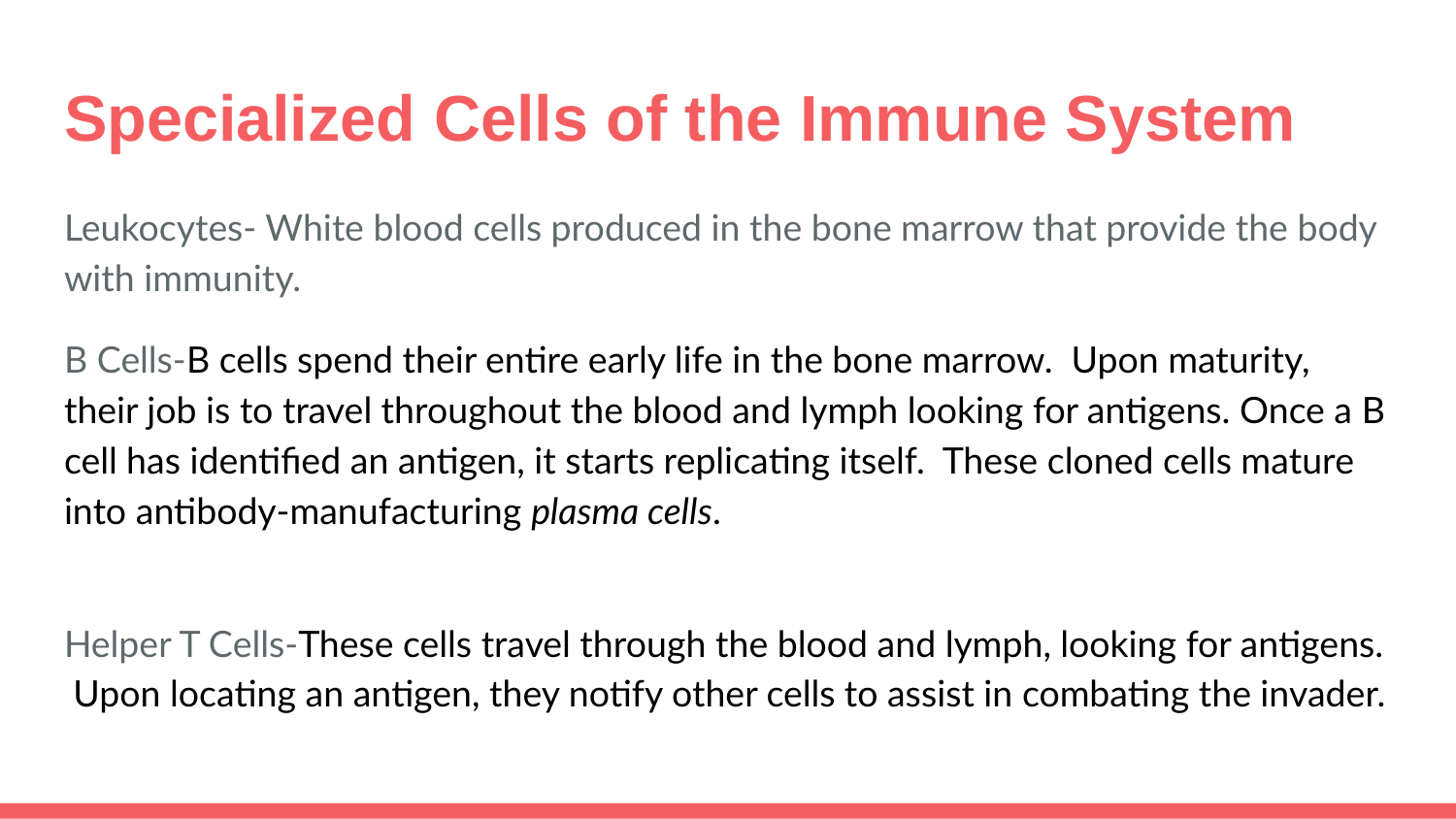

# Specialized Cells of the Immune System
Leukocytes- White blood cells produced in the bone marrow that provide the body with immunity.
B Cells-B cells spend their entire early life in the bone marrow.  Upon maturity, their job is to travel throughout the blood and lymph looking for antigens. Once a B cell has identified an antigen, it starts replicating itself.  These cloned cells mature into antibody-manufacturing plasma cells.

Helper T Cells-These cells travel through the blood and lymph, looking for antigens.  Upon locating an antigen, they notify other cells to assist in combating the invader.